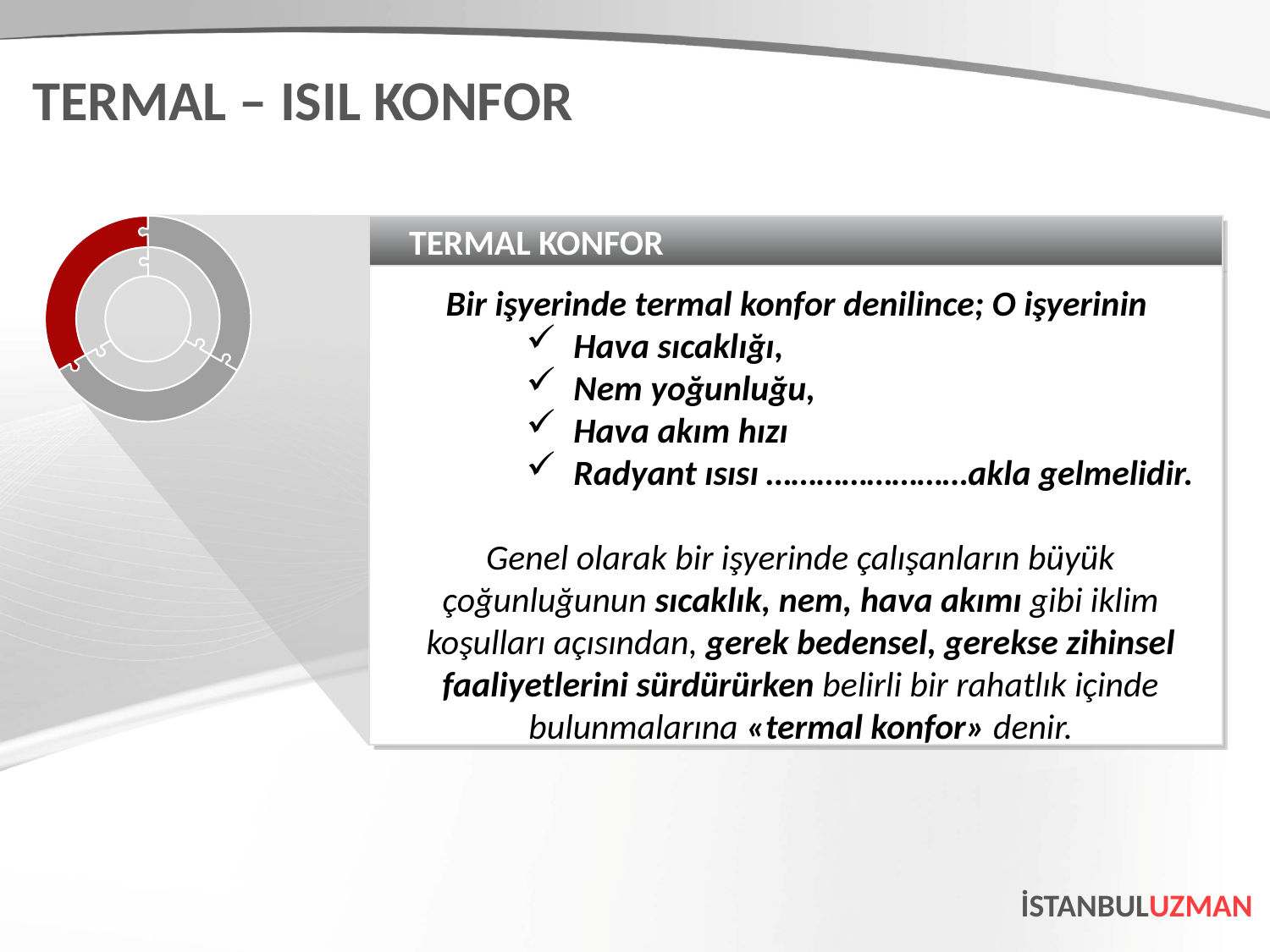

TERMAL – ISIL KONFOR

TERMAL KONFOR
Bir işyerinde termal konfor denilince; O işyerinin
Hava sıcaklığı,
Nem yoğunluğu,
Hava akım hızı
Radyant ısısı ……………………akla gelmelidir.

Genel olarak bir işyerinde çalışanların büyük çoğunluğunun sıcaklık, nem, hava akımı gibi iklim koşulları açısından, gerek bedensel, gerekse zihinsel faaliyetlerini sürdürürken belirli bir rahatlık içinde bulunmalarına «termal konfor» denir.

İSTANBULUZMAN